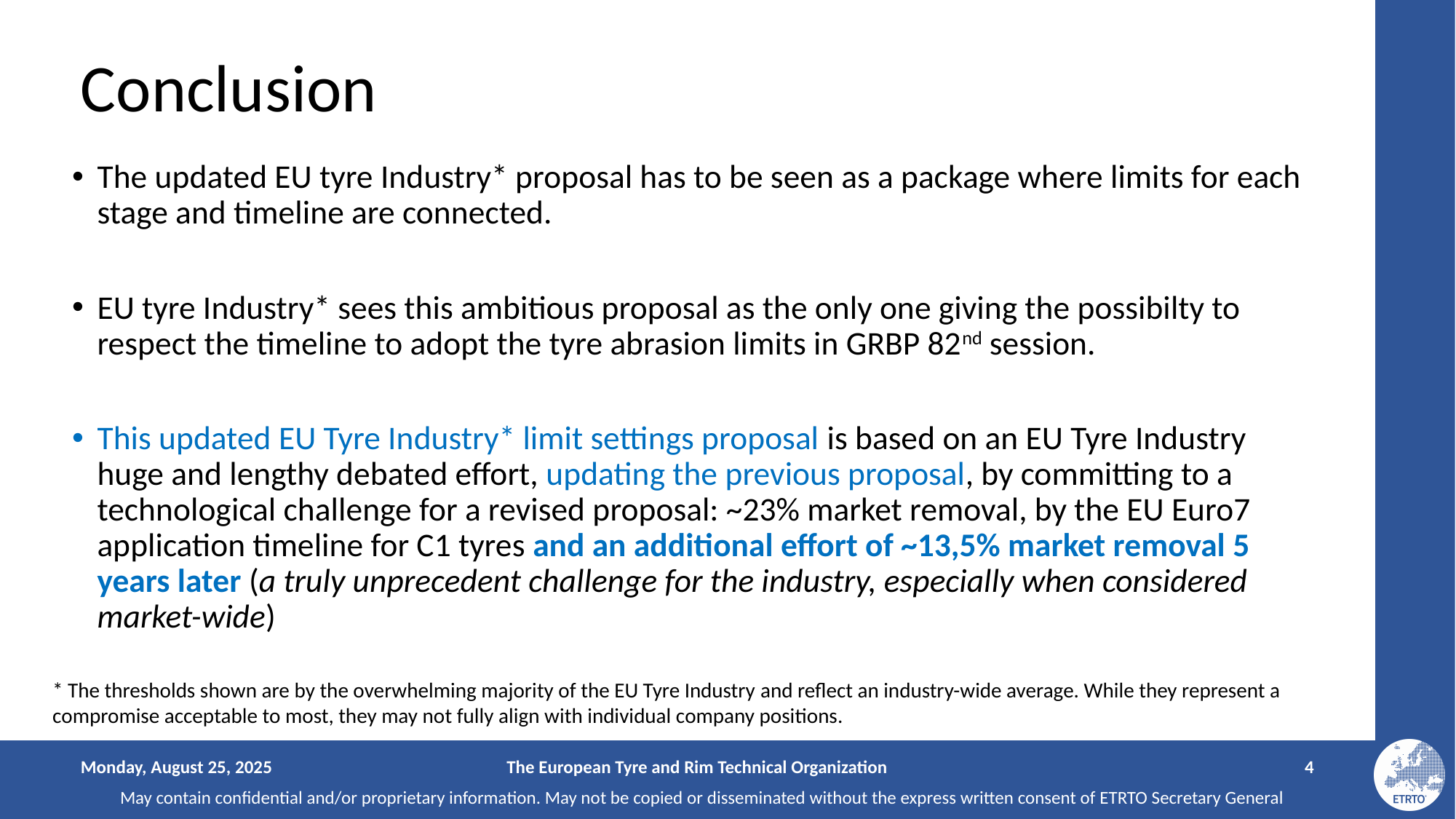

# Conclusion
The updated EU tyre Industry* proposal has to be seen as a package where limits for each stage and timeline are connected.

EU tyre Industry* sees this ambitious proposal as the only one giving the possibilty to respect the timeline to adopt the tyre abrasion limits in GRBP 82nd session.

This updated EU Tyre Industry* limit settings proposal is based on an EU Tyre Industry huge and lengthy debated effort, updating the previous proposal, by committing to a technological challenge for a revised proposal: ~23% market removal, by the EU Euro7 application timeline for C1 tyres and an additional effort of ~13,5% market removal 5 years later (a truly unprecedent challenge for the industry, especially when considered market-wide)

* The thresholds shown are by the overwhelming majority of the EU Tyre Industry and reflect an industry-wide average. While they represent a compromise acceptable to most, they may not fully align with individual company positions.
Monday, August 25, 2025
The European Tyre and Rim Technical Organization
4